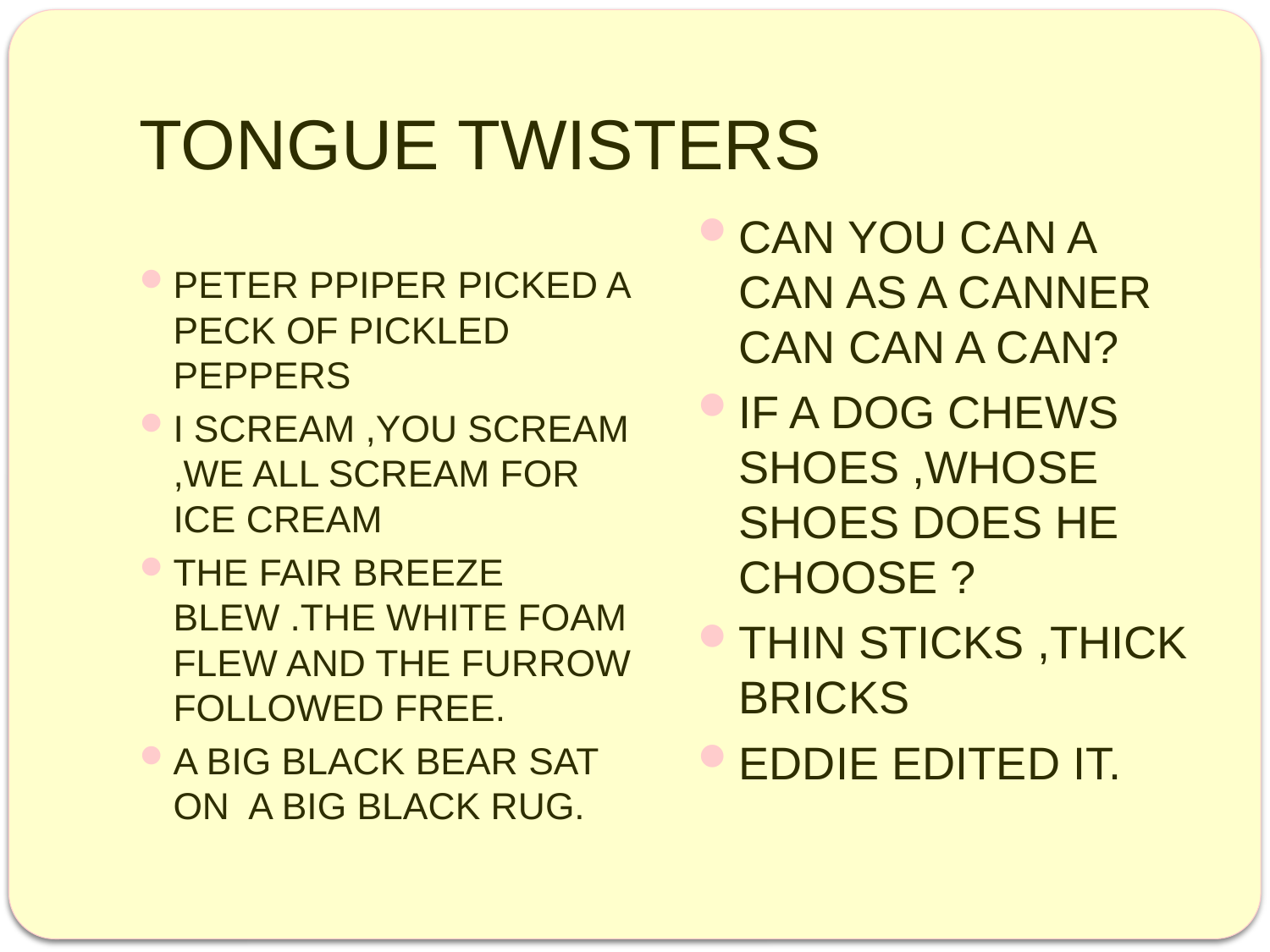

# TONGUE TWISTERS

PETER PPIPER PICKED A PECK OF PICKLED PEPPERS
I SCREAM ,YOU SCREAM ,WE ALL SCREAM FOR ICE CREAM
THE FAIR BREEZE BLEW .THE WHITE FOAM FLEW AND THE FURROW FOLLOWED FREE.
A BIG BLACK BEAR SAT ON  A BIG BLACK RUG.

CAN YOU CAN A CAN AS A CANNER CAN CAN A CAN?
IF A DOG CHEWS SHOES ,WHOSE SHOES DOES HE CHOOSE ?
THIN STICKS ,THICK BRICKS
EDDIE EDITED IT.